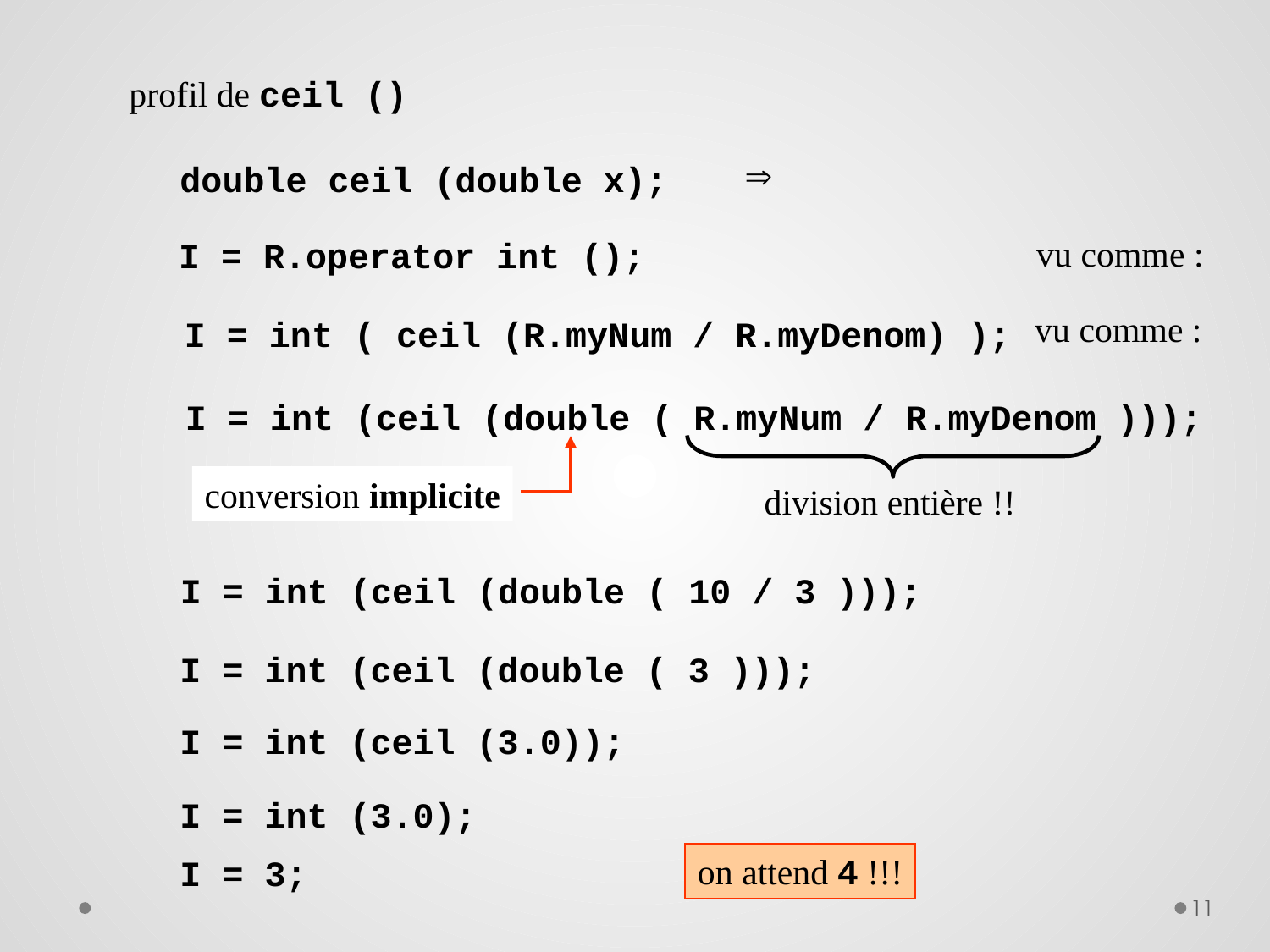

profil de ceil ()
⇒
double ceil (double x);
vu comme :
I = R.operator int ();
vu comme :
I = int ( ceil (R.myNum / R.myDenom) );
I = int (ceil (double ( R.myNum / R.myDenom )));

division entière !!

conversion implicite
I = int (ceil (double ( 10 / 3 )));
I = int (ceil (double ( 3 )));
I = int (ceil (3.0));
I = int (3.0);
on attend 4 !!!
I = 3;
11